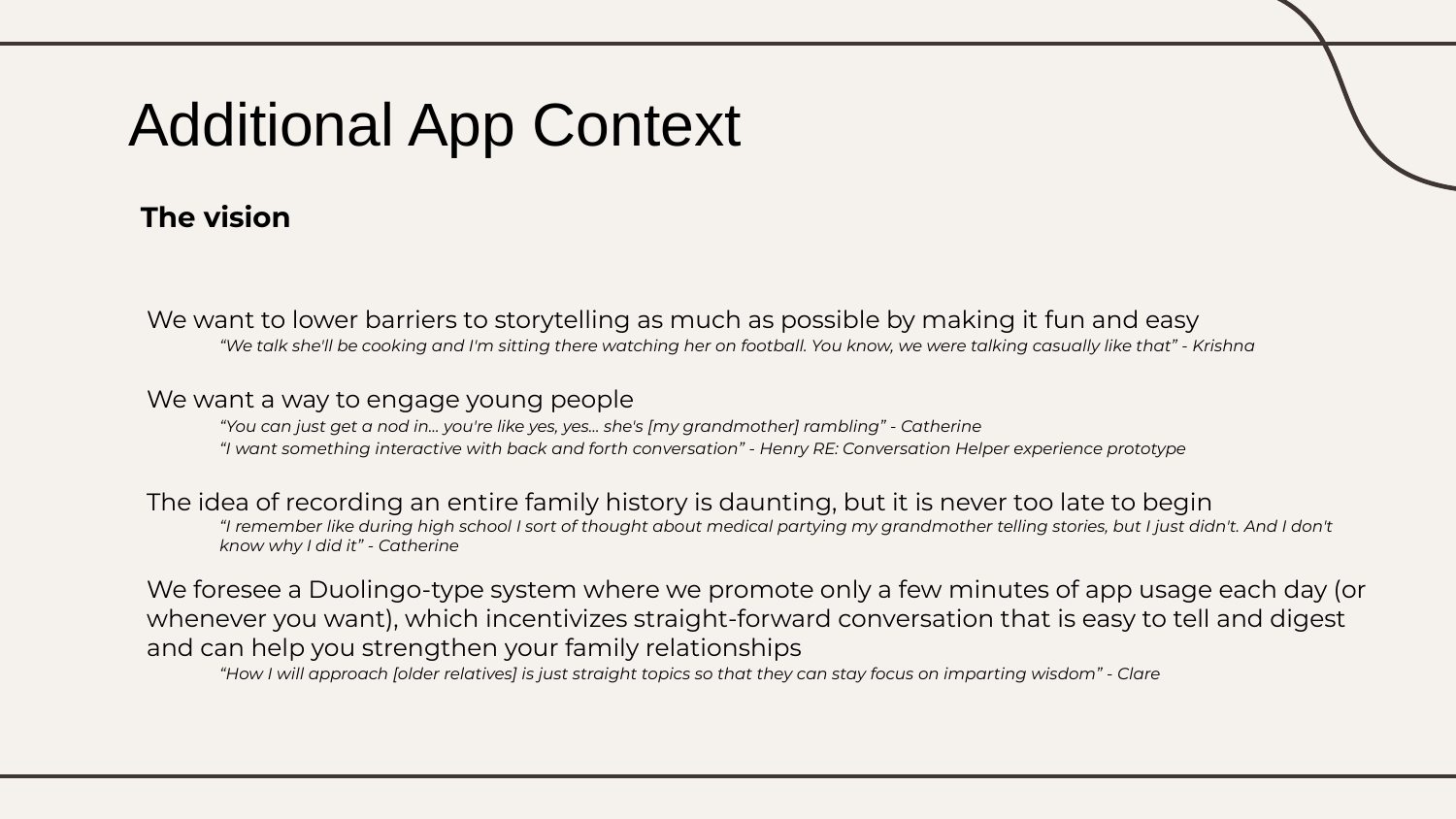

# Additional App Context
The vision
We want to lower barriers to storytelling as much as possible by making it fun and easy
“We talk she'll be cooking and I'm sitting there watching her on football. You know, we were talking casually like that” - Krishna

We want a way to engage young people
“You can just get a nod in… you're like yes, yes… she's [my grandmother] rambling” - Catherine
“I want something interactive with back and forth conversation” - Henry RE: Conversation Helper experience prototype

The idea of recording an entire family history is daunting, but it is never too late to begin
“I remember like during high school I sort of thought about medical partying my grandmother telling stories, but I just didn't. And I don't know why I did it” - Catherine

We foresee a Duolingo-type system where we promote only a few minutes of app usage each day (or whenever you want), which incentivizes straight-forward conversation that is easy to tell and digest and can help you strengthen your family relationships
“How I will approach [older relatives] is just straight topics so that they can stay focus on imparting wisdom” - Clare